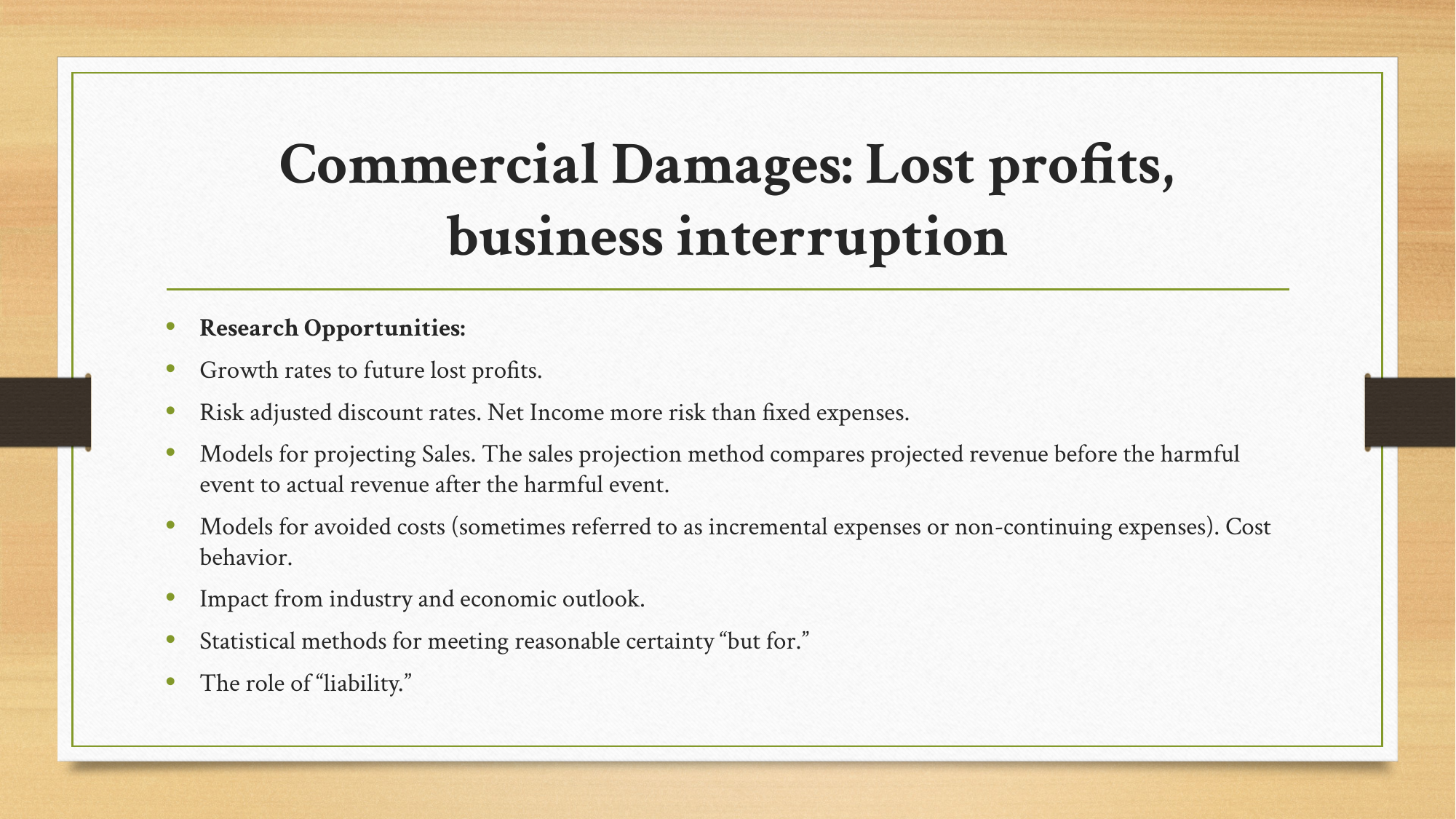

# Commercial Damages: Lost profits, business interruption
Research Opportunities:
Growth rates to future lost profits.
Risk adjusted discount rates. Net Income more risk than fixed expenses.
Models for projecting Sales. The sales projection method compares projected revenue before the harmful event to actual revenue after the harmful event.
Models for avoided costs (sometimes referred to as incremental expenses or non-continuing expenses). Cost behavior.
Impact from industry and economic outlook.
Statistical methods for meeting reasonable certainty “but for.”
The role of “liability.”